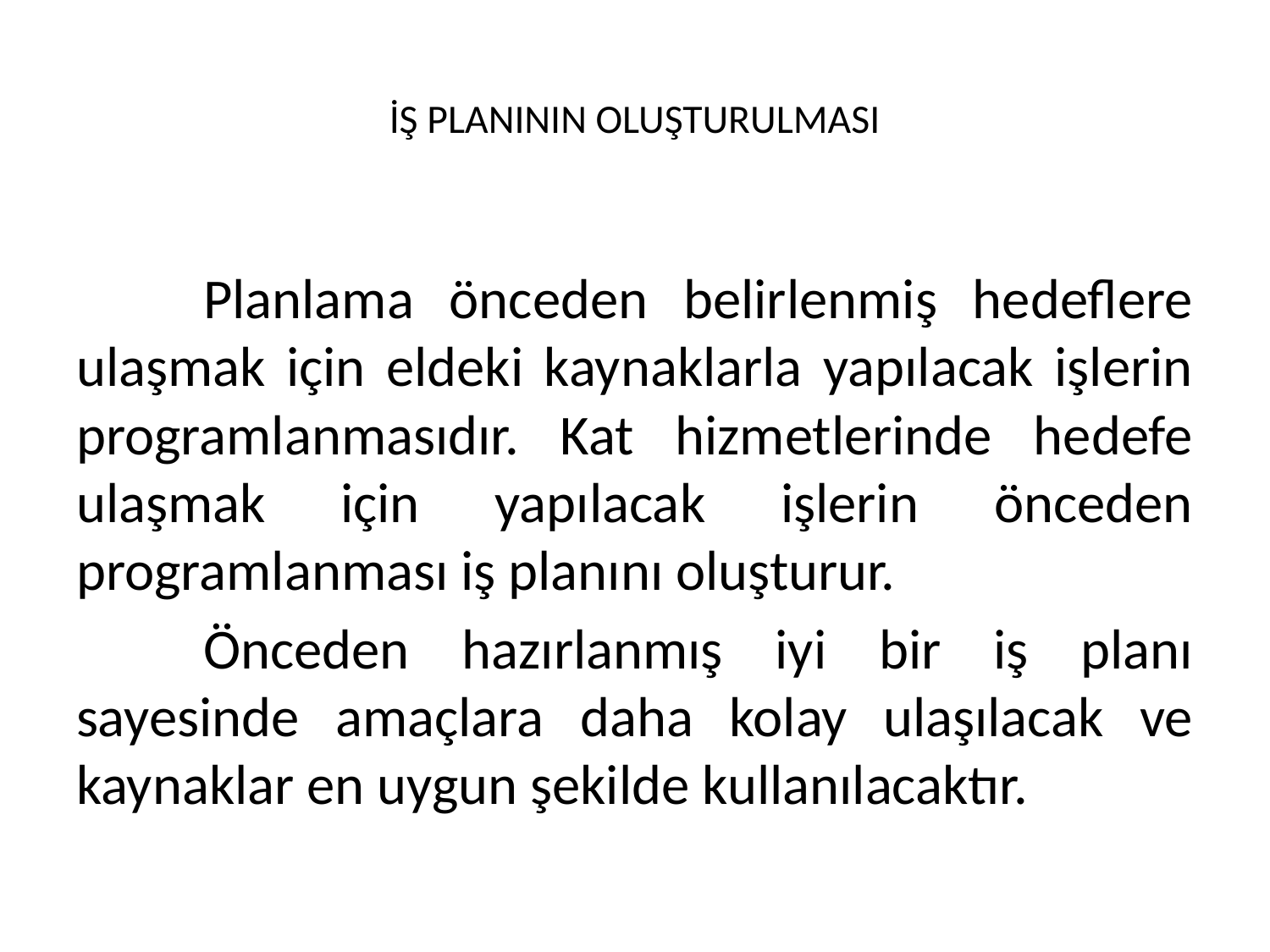

# İŞ PLANININ OLUŞTURULMASI
	Planlama önceden belirlenmiş hedeflere ulaşmak için eldeki kaynaklarla yapılacak işlerin programlanmasıdır. Kat hizmetlerinde hedefe ulaşmak için yapılacak işlerin önceden programlanması iş planını oluşturur.
	Önceden hazırlanmış iyi bir iş planı sayesinde amaçlara daha kolay ulaşılacak ve kaynaklar en uygun şekilde kullanılacaktır.